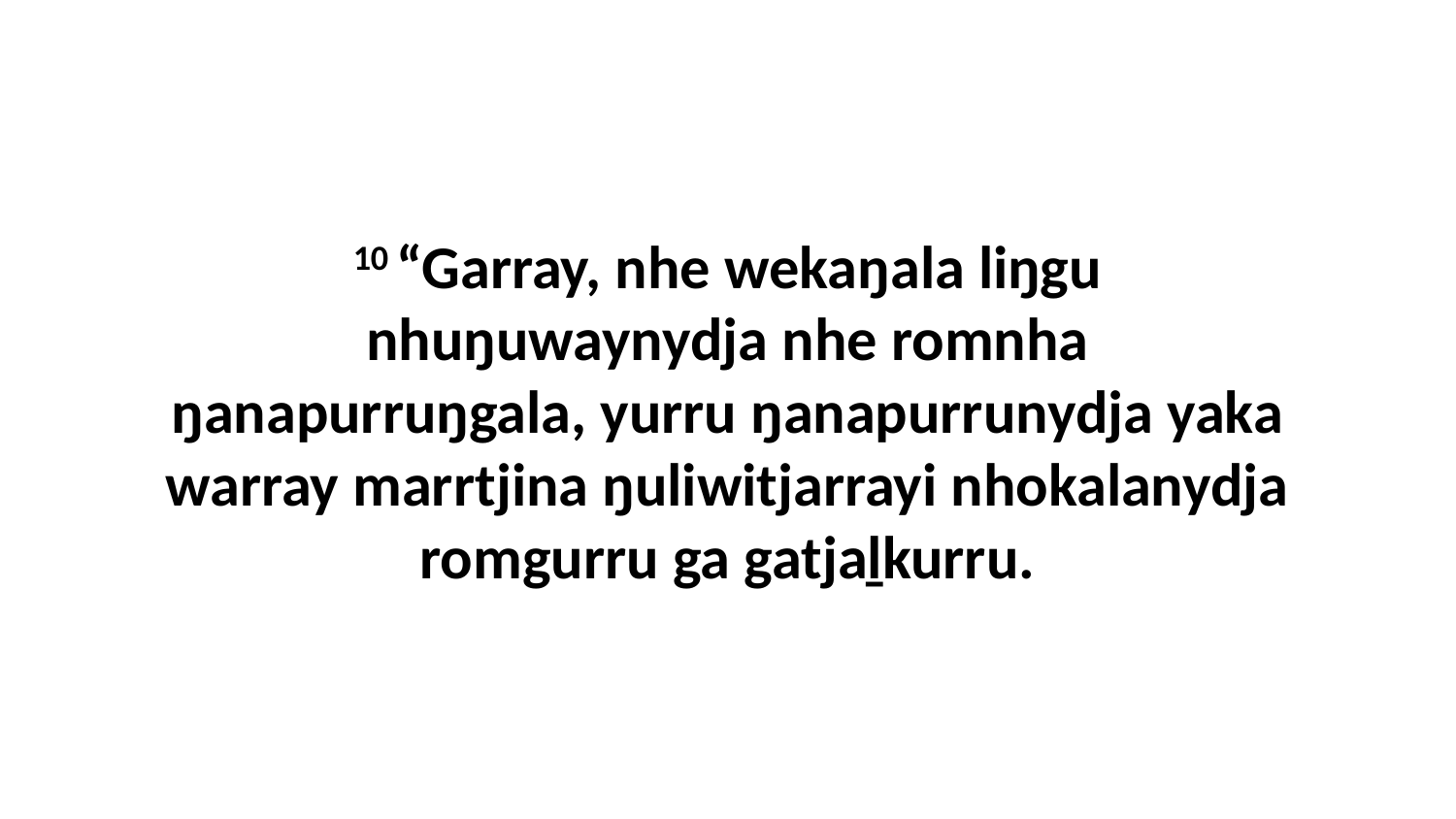

10 “Garray, nhe wekaŋala liŋgu nhuŋuwaynydja nhe romnha ŋanapurruŋgala, yurru ŋanapurrunydja yaka warray marrtjina ŋuliwitjarrayi nhokalanydja romgurru ga gatjaḻkurru.